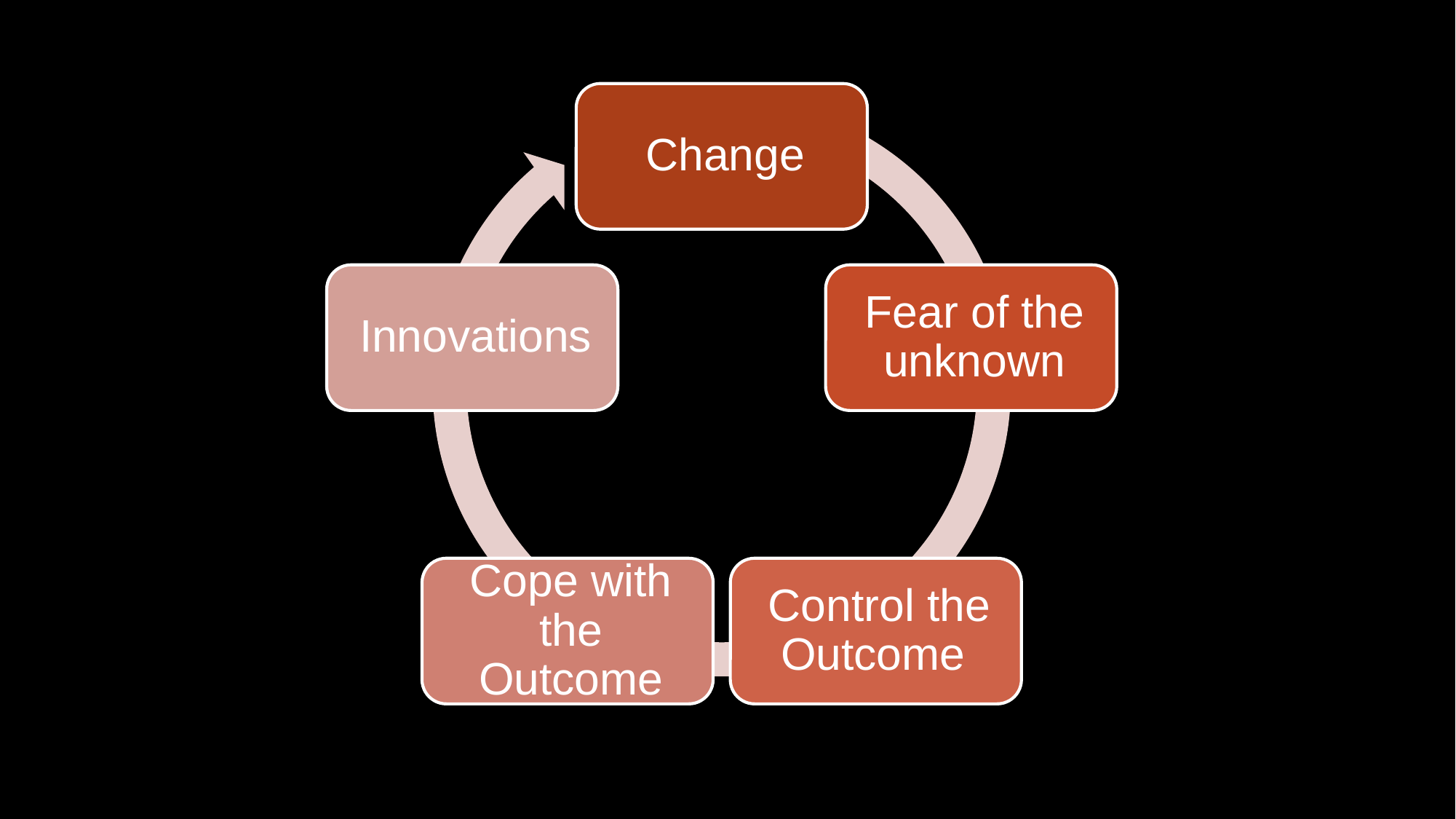

Change
Fear of the unknown
Control the Outcome
Cope with the Outcome
Innovations